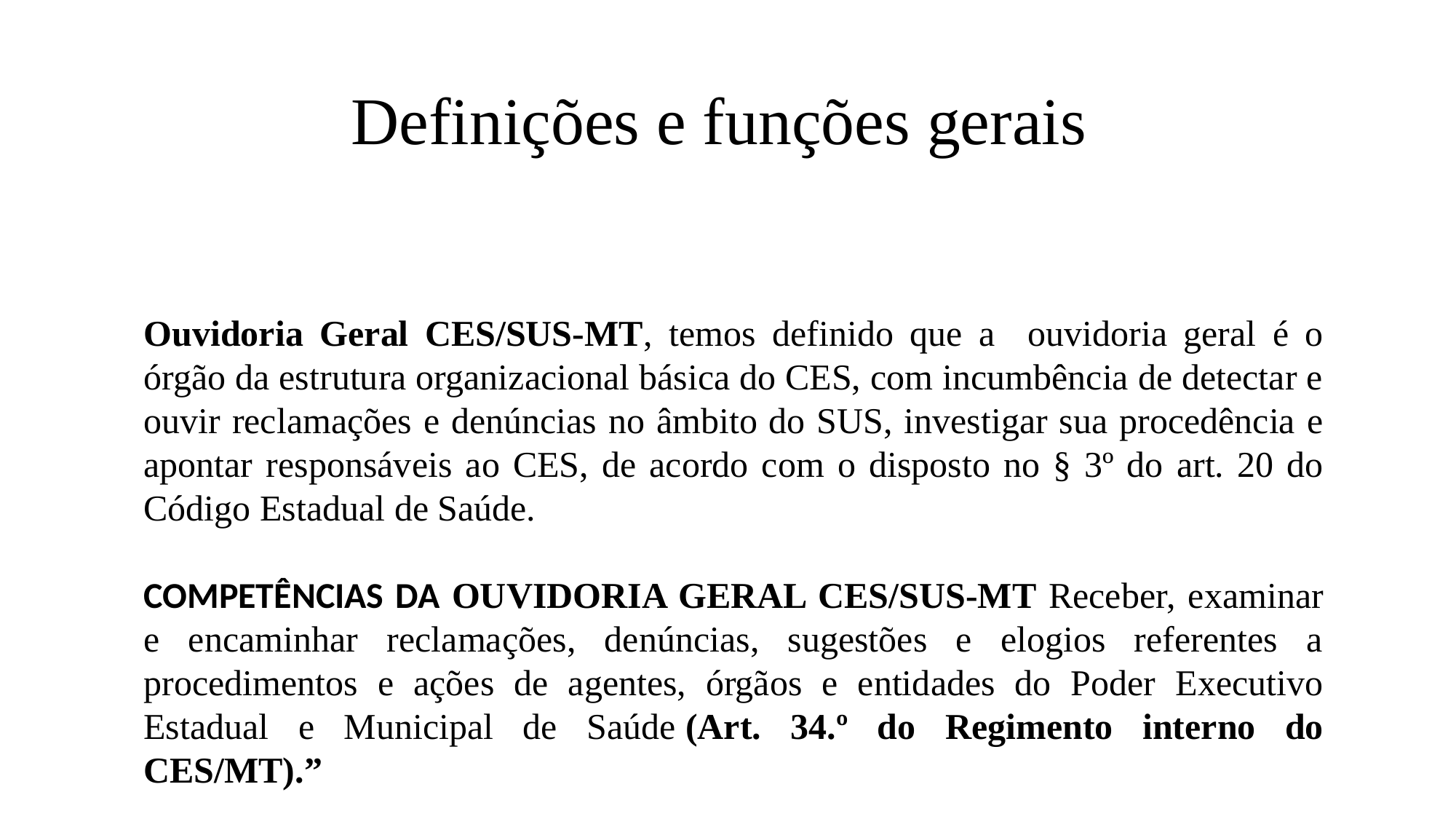

# Definições e funções gerais
Ouvidoria Geral CES/SUS-MT, temos definido que a  ouvidoria geral é o órgão da estrutura organizacional básica do CES, com incumbência de detectar e ouvir reclamações e denúncias no âmbito do SUS, investigar sua procedência e apontar responsáveis ao CES, de acordo com o disposto no § 3º do art. 20 do Código Estadual de Saúde.

COMPETÊNCIAS DA OUVIDORIA GERAL CES/SUS-MT Receber, examinar e encaminhar reclamações, denúncias, sugestões e elogios referentes a procedimentos e ações de agentes, órgãos e entidades do Poder Executivo Estadual e Municipal de Saúde (Art. 34.º do Regimento interno do CES/MT).”